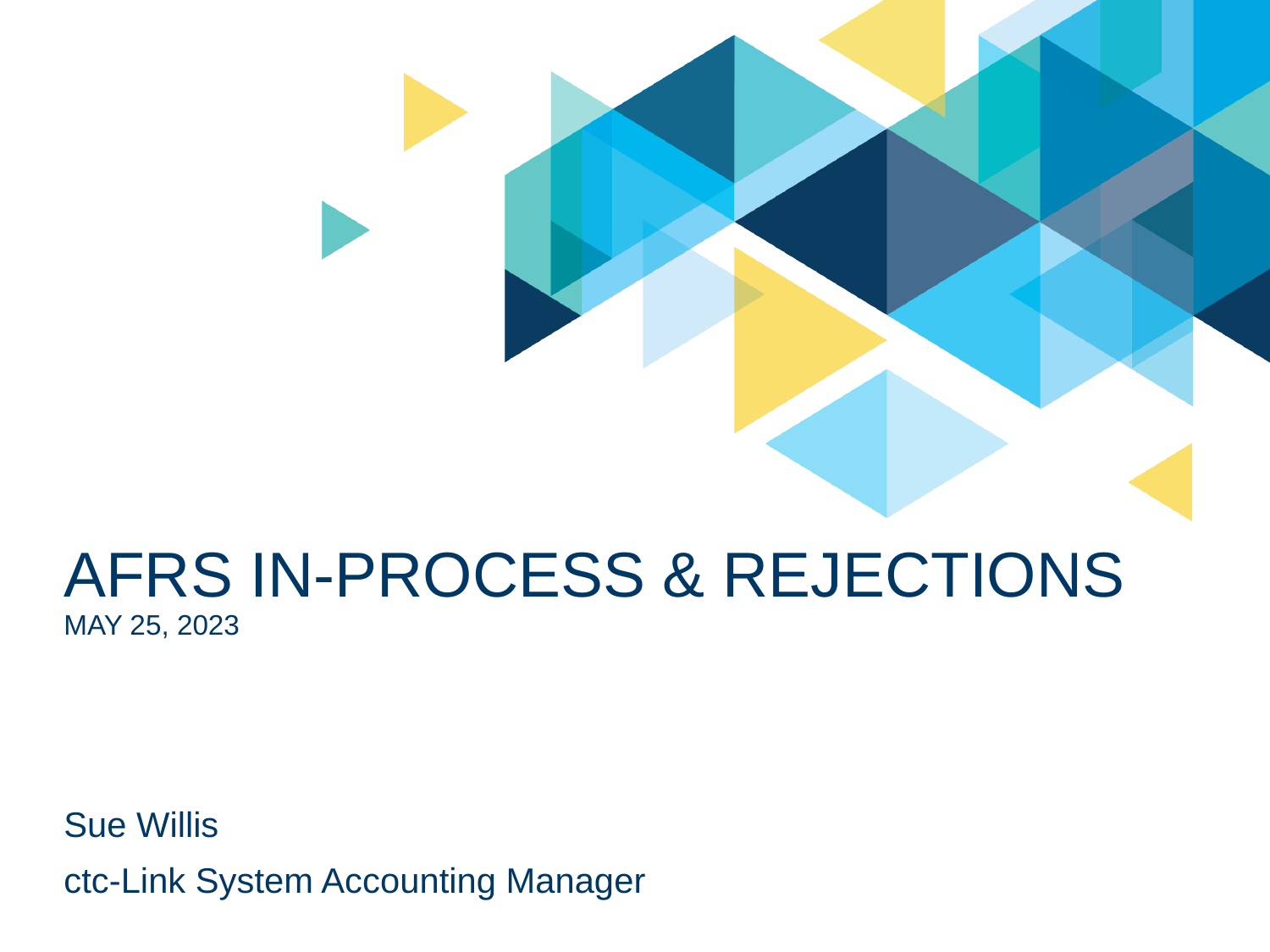

# Afrs in-process & rejections May 25, 2023
Sue Willis
ctc-Link System Accounting Manager